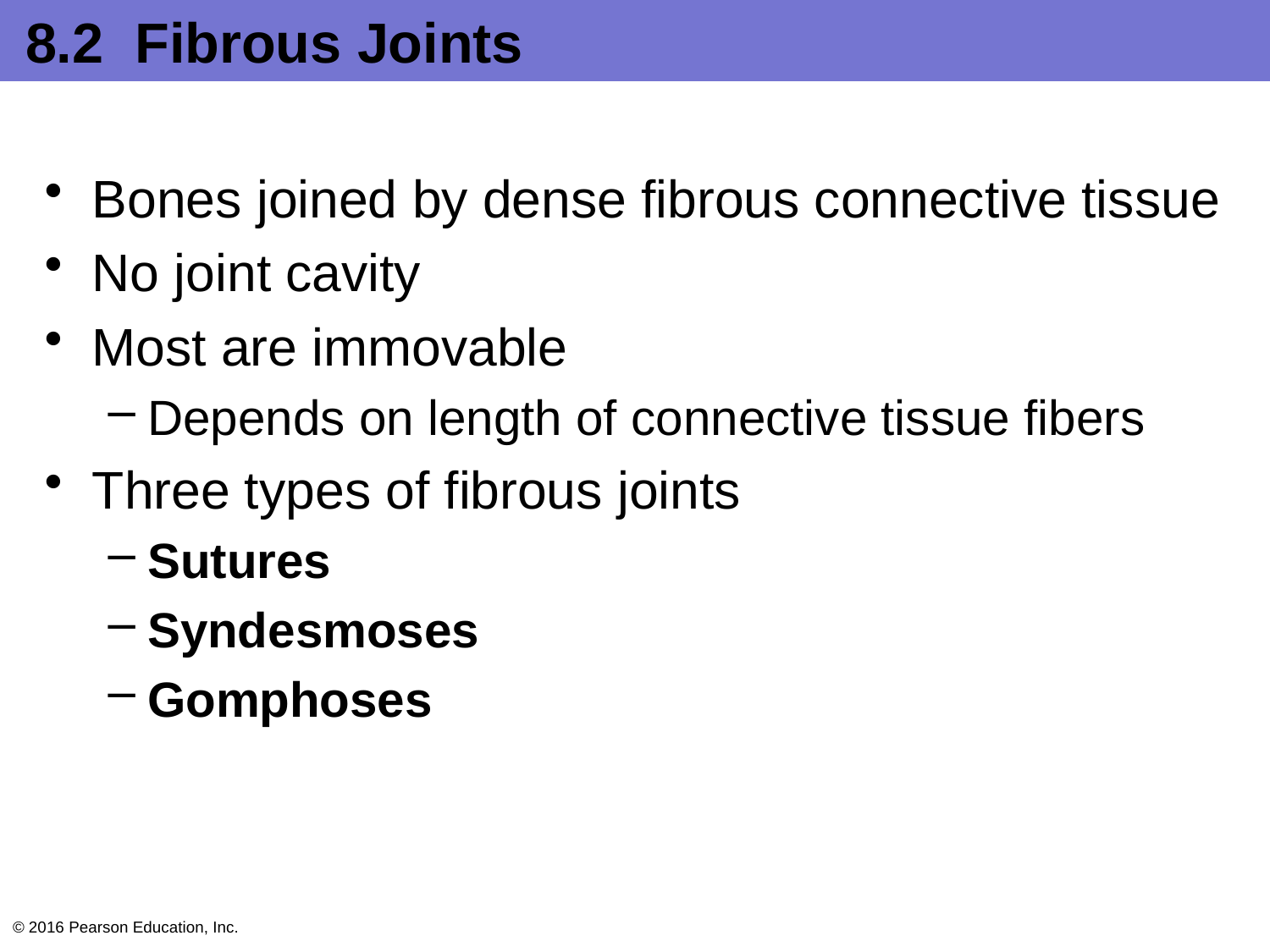

# 8.2  Fibrous Joints
Bones joined by dense fibrous connective tissue
No joint cavity
Most are immovable
Depends on length of connective tissue fibers
Three types of fibrous joints
Sutures
Syndesmoses
Gomphoses

© 2016 Pearson Education, Inc.